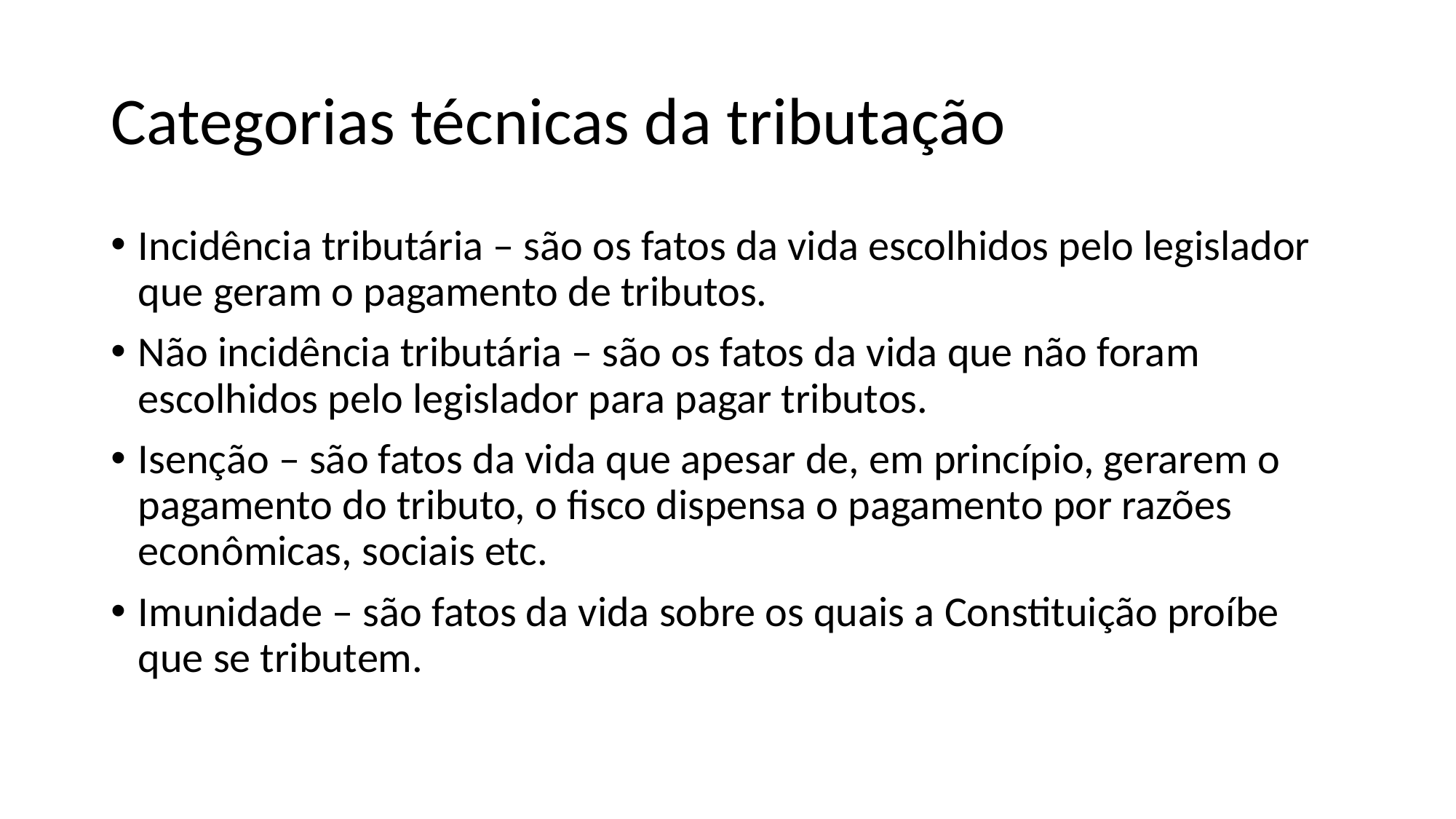

# Categorias técnicas da tributação
Incidência tributária – são os fatos da vida escolhidos pelo legislador que geram o pagamento de tributos.
Não incidência tributária – são os fatos da vida que não foram escolhidos pelo legislador para pagar tributos.
Isenção – são fatos da vida que apesar de, em princípio, gerarem o pagamento do tributo, o fisco dispensa o pagamento por razões econômicas, sociais etc.
Imunidade – são fatos da vida sobre os quais a Constituição proíbe que se tributem.